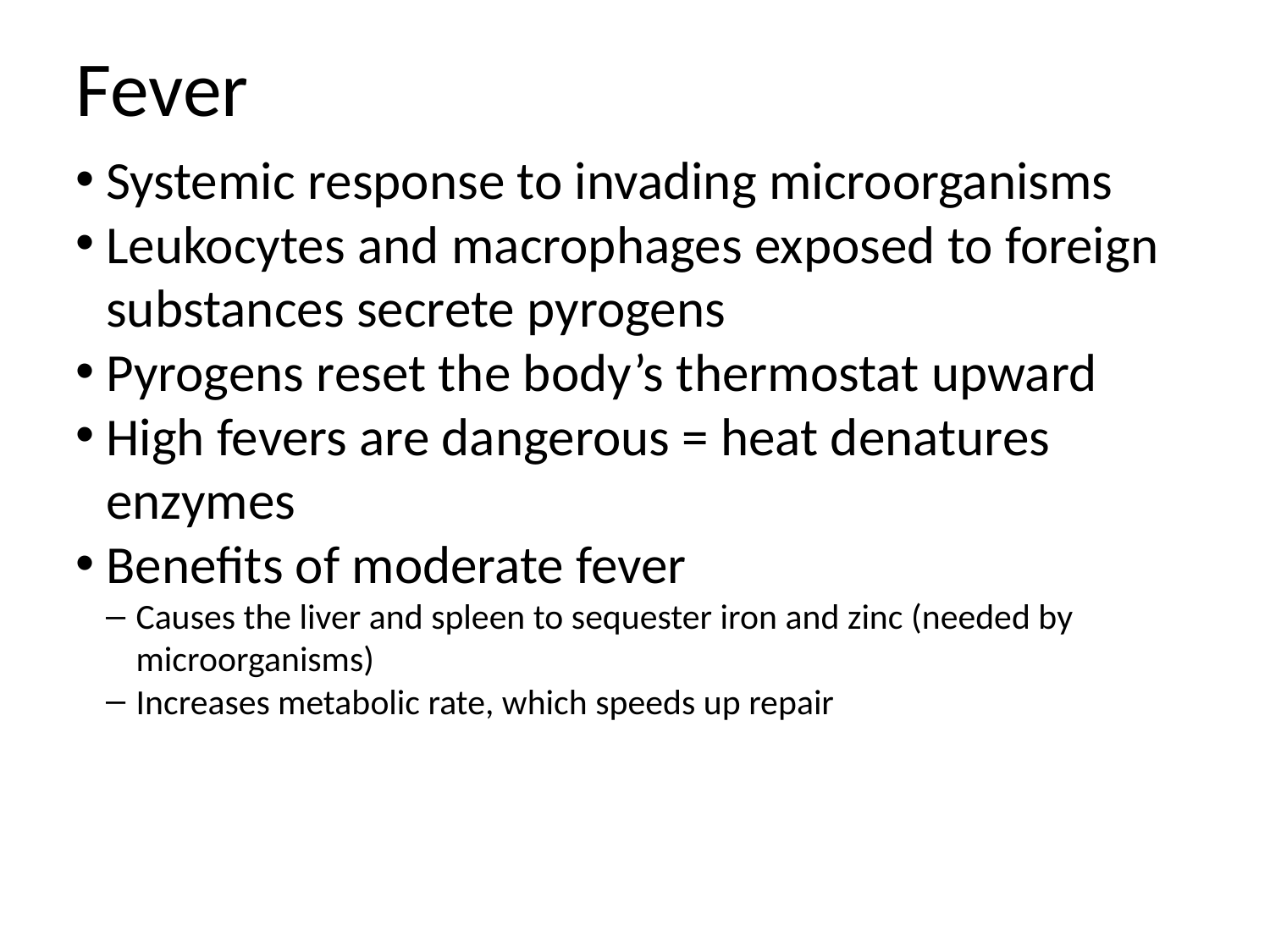

Fever
Systemic response to invading microorganisms
Leukocytes and macrophages exposed to foreign substances secrete pyrogens
Pyrogens reset the body’s thermostat upward
High fevers are dangerous = heat denatures enzymes
Benefits of moderate fever
Causes the liver and spleen to sequester iron and zinc (needed by microorganisms)
Increases metabolic rate, which speeds up repair